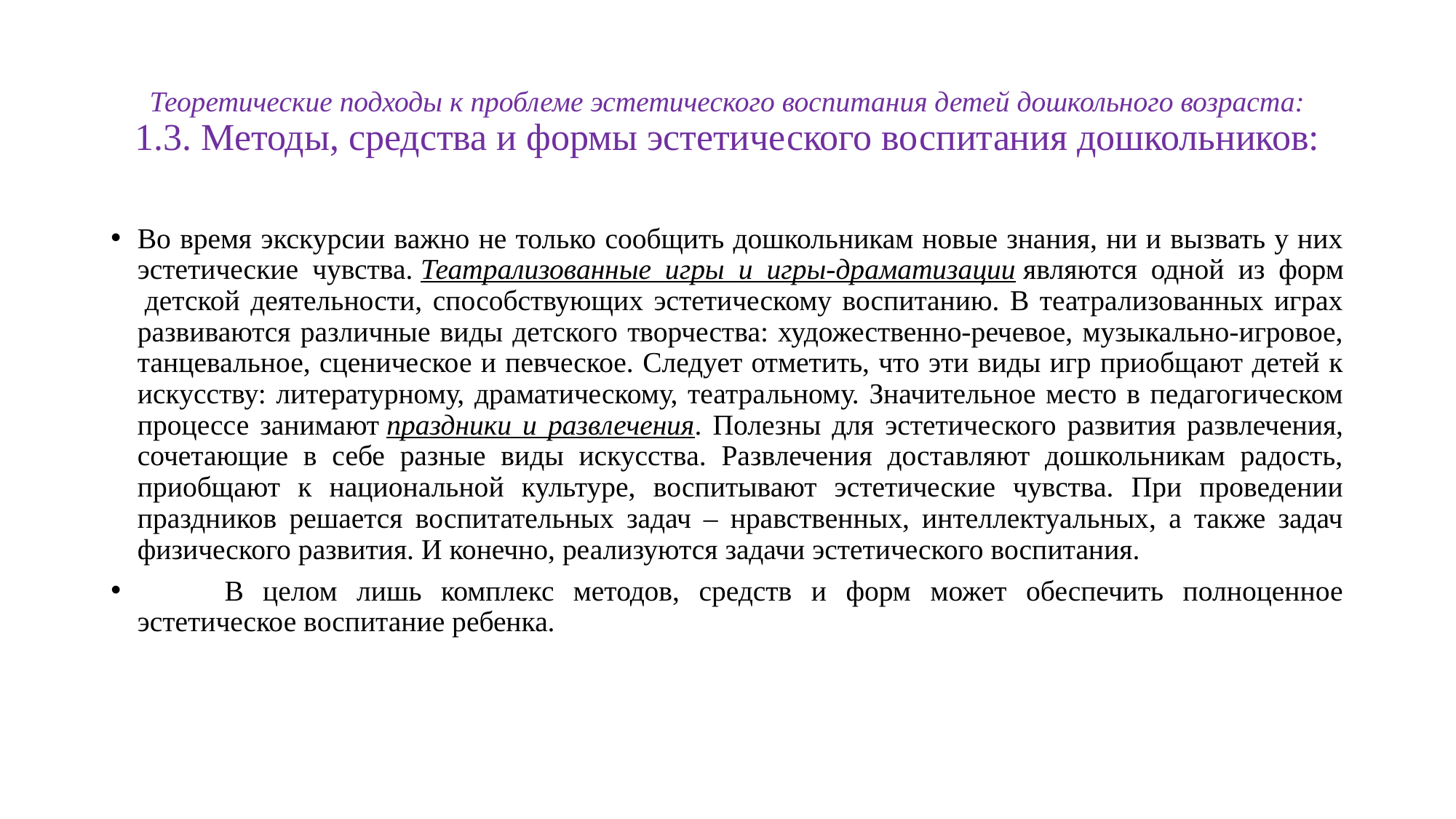

# Теоретические подходы к проблеме эстетического воспитания детей дошкольного возраста: 1.3. Методы, средства и формы эстетического воспитания дошкольников:
Во время экскурсии важно не только сообщить дошкольникам новые знания, ни и вызвать у них эстетические чувства. Театрализованные игры и игры-драматизации являются одной из форм  детской деятельности, способствующих эстетическому воспитанию. В театрализованных играх развиваются различные виды детского творчества: художественно-речевое, музыкально-игровое, танцевальное, сценическое и певческое. Следует отметить, что эти виды игр приобщают детей к искусству: литературному, драматическому, театральному. Значительное место в педагогическом процессе занимают праздники и развлечения. Полезны для эстетического развития развлечения, сочетающие в себе разные виды искусства. Развлечения доставляют дошкольникам радость, приобщают к национальной культуре, воспитывают эстетические чувства. При проведении праздников решается воспитательных задач – нравственных, интеллектуальных, а также задач физического развития. И конечно, реализуются задачи эстетического воспитания.
       В целом лишь комплекс методов, средств и форм может обеспечить полноценное эстетическое воспитание ребенка.